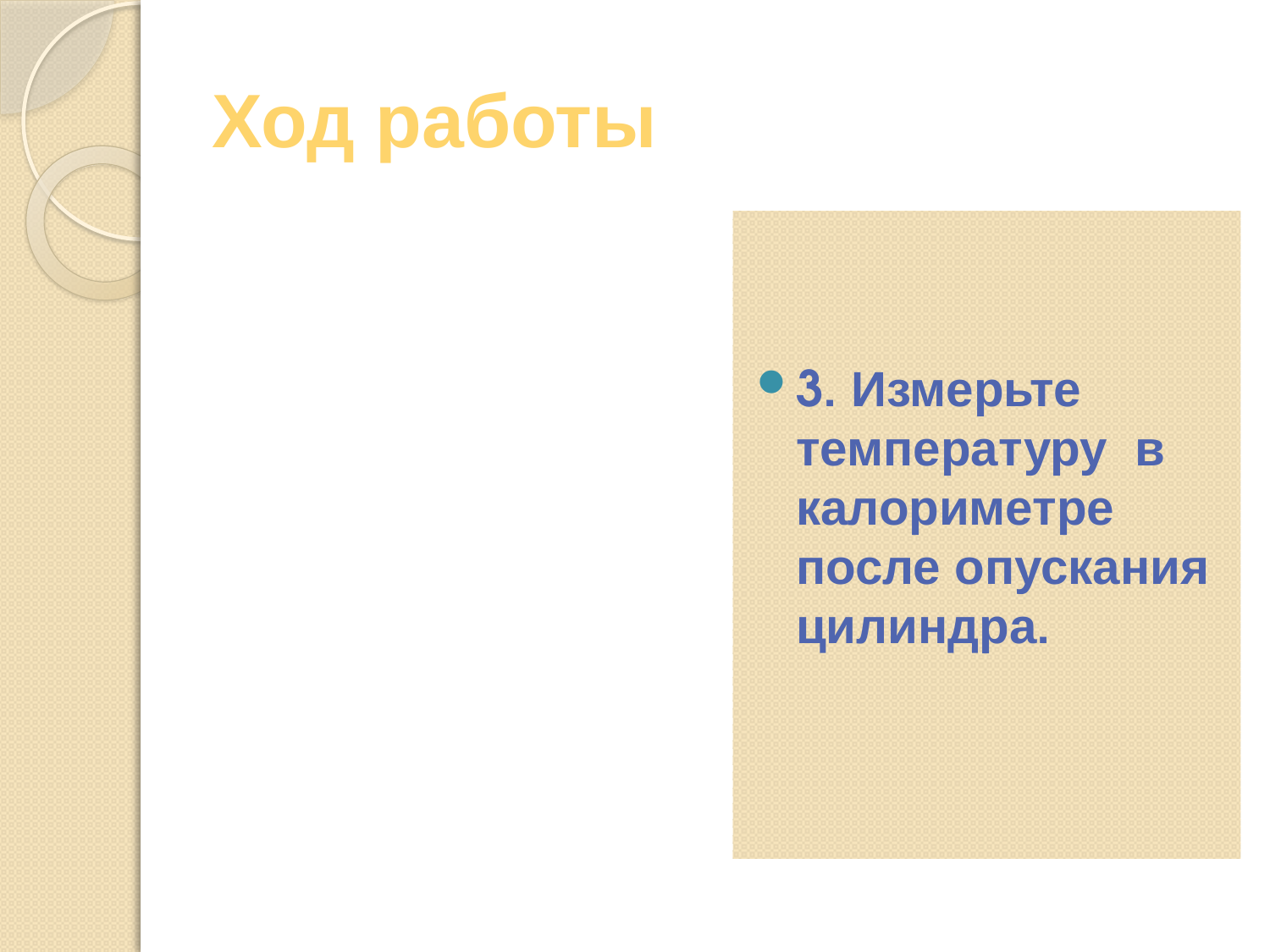

# Ход работы

3. Измерьте температуру  в калориметре после опускания  цилиндра.